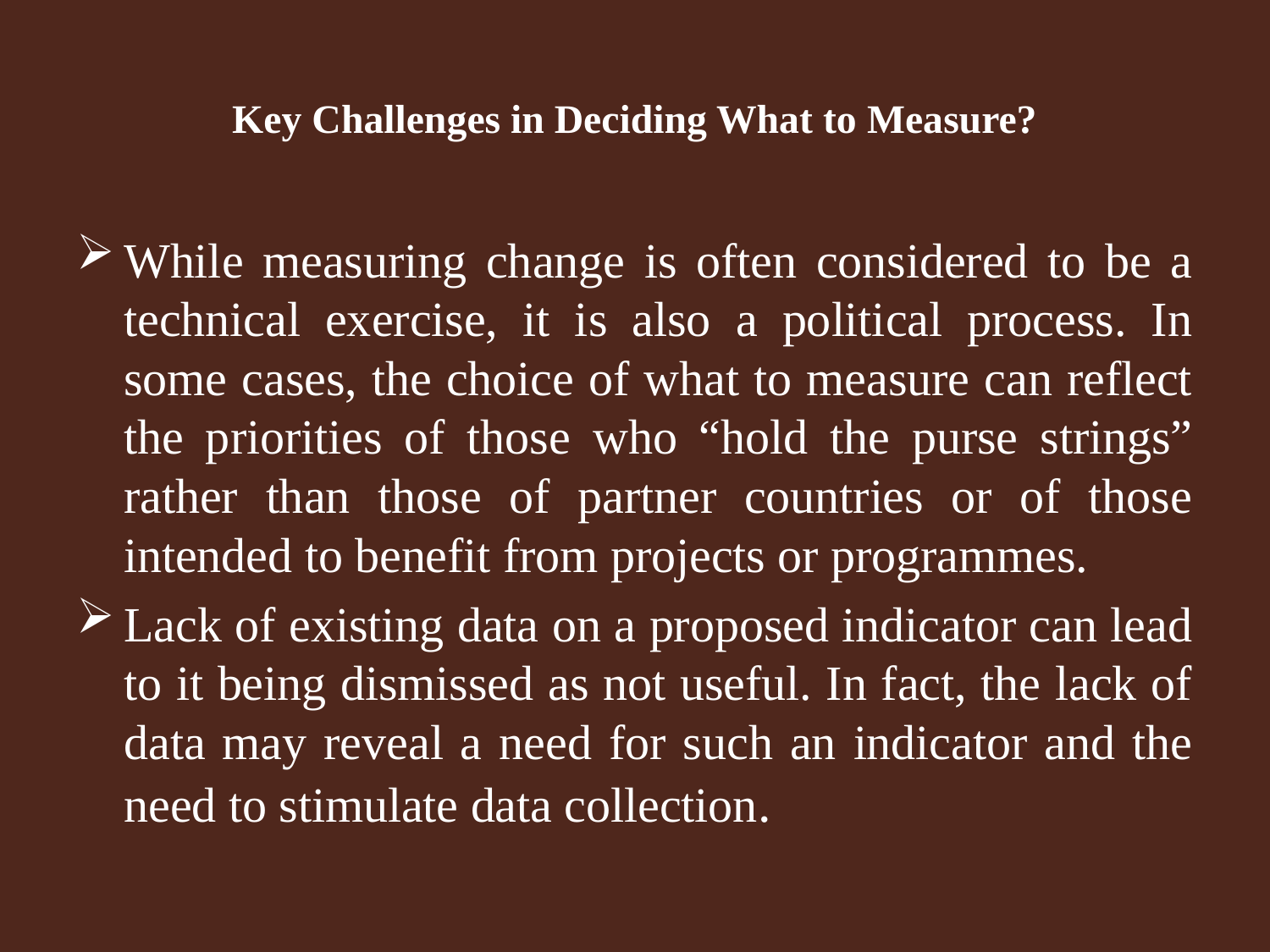

# Key Challenges in Deciding What to Measure?
While measuring change is often considered to be a technical exercise, it is also a political process. In some cases, the choice of what to measure can reflect the priorities of those who “hold the purse strings” rather than those of partner countries or of those intended to benefit from projects or programmes.
Lack of existing data on a proposed indicator can lead to it being dismissed as not useful. In fact, the lack of data may reveal a need for such an indicator and the need to stimulate data collection.